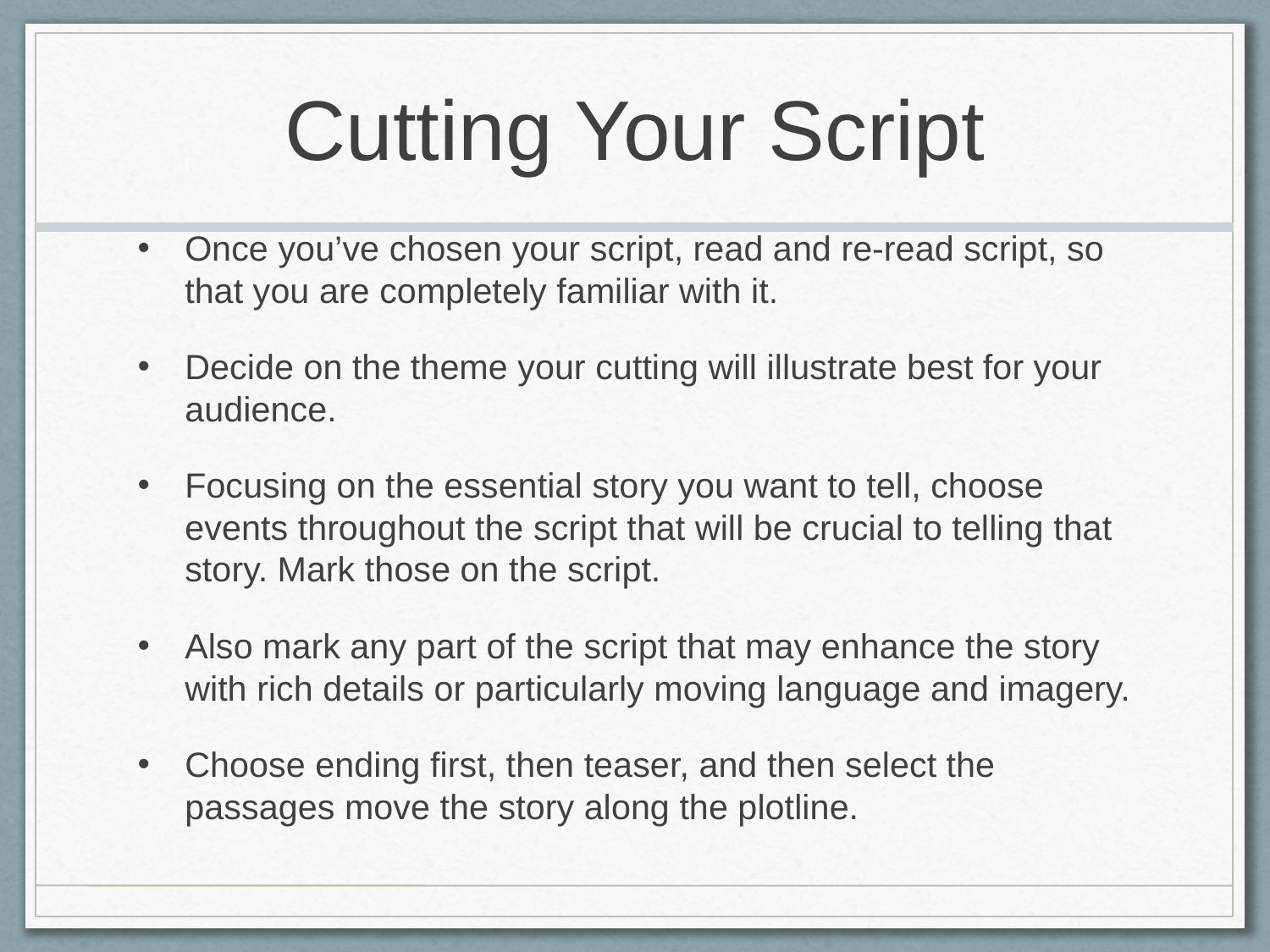

# Cutting Your Script
Once you’ve chosen your script, read and re-read script, so that you are completely familiar with it.
Decide on the theme your cutting will illustrate best for your audience.
Focusing on the essential story you want to tell, choose events throughout the script that will be crucial to telling that story. Mark those on the script.
Also mark any part of the script that may enhance the story with rich details or particularly moving language and imagery.
Choose ending first, then teaser, and then select the passages move the story along the plotline.